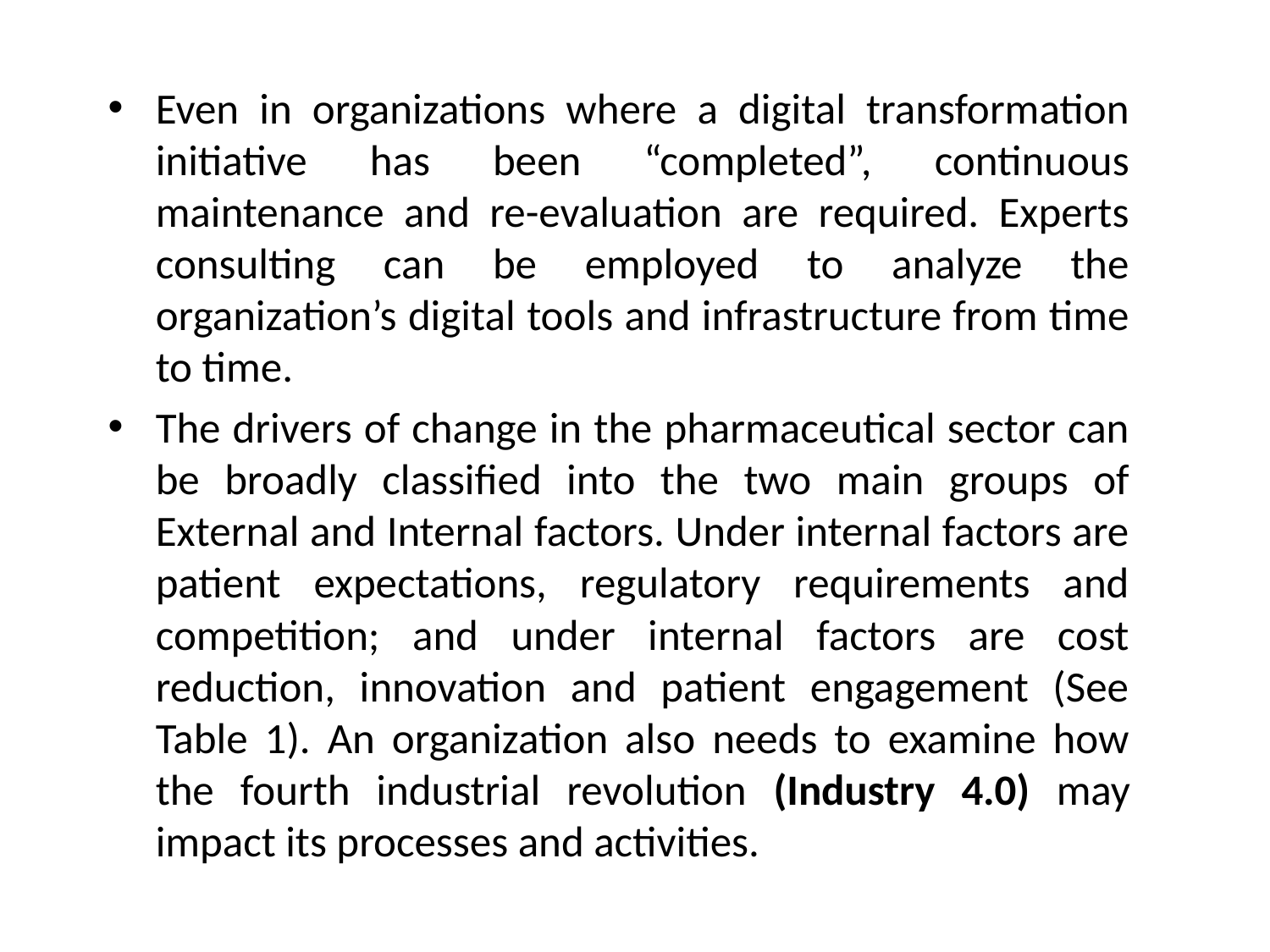

Even in organizations where a digital transformation initiative has been “completed”, continuous maintenance and re-evaluation are required. Experts consulting can be employed to analyze the organization’s digital tools and infrastructure from time to time.
The drivers of change in the pharmaceutical sector can be broadly classified into the two main groups of External and Internal factors. Under internal factors are patient expectations, regulatory requirements and competition; and under internal factors are cost reduction, innovation and patient engagement (See Table 1). An organization also needs to examine how the fourth industrial revolution (Industry 4.0) may impact its processes and activities.